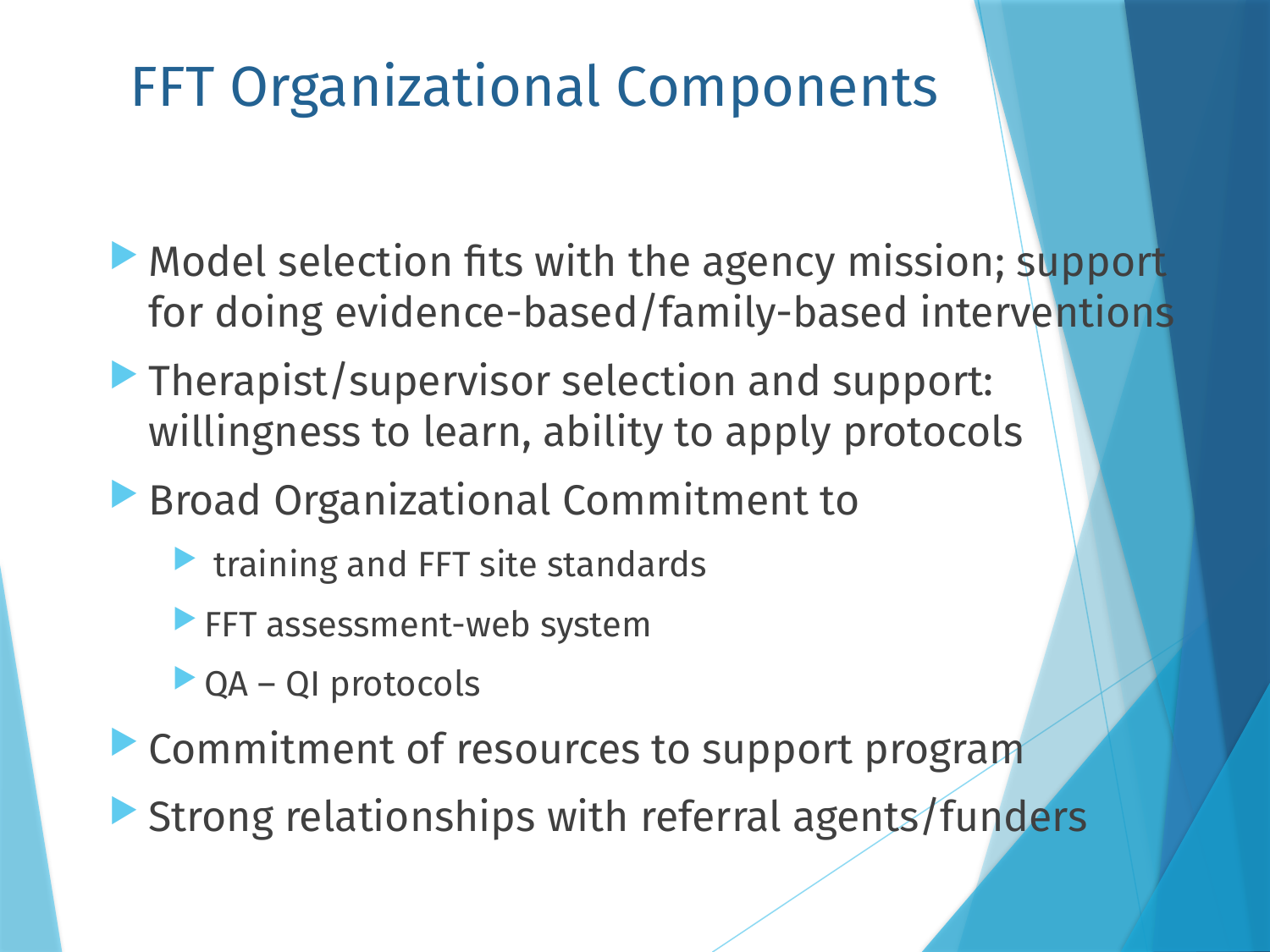

# FFT Organizational Components

Model selection fits with the agency mission; support for doing evidence-based/family-based interventions
Therapist/supervisor selection and support: willingness to learn, ability to apply protocols
Broad Organizational Commitment to
 training and FFT site standards
FFT assessment-web system
QA – QI protocols
Commitment of resources to support program
Strong relationships with referral agents/funders